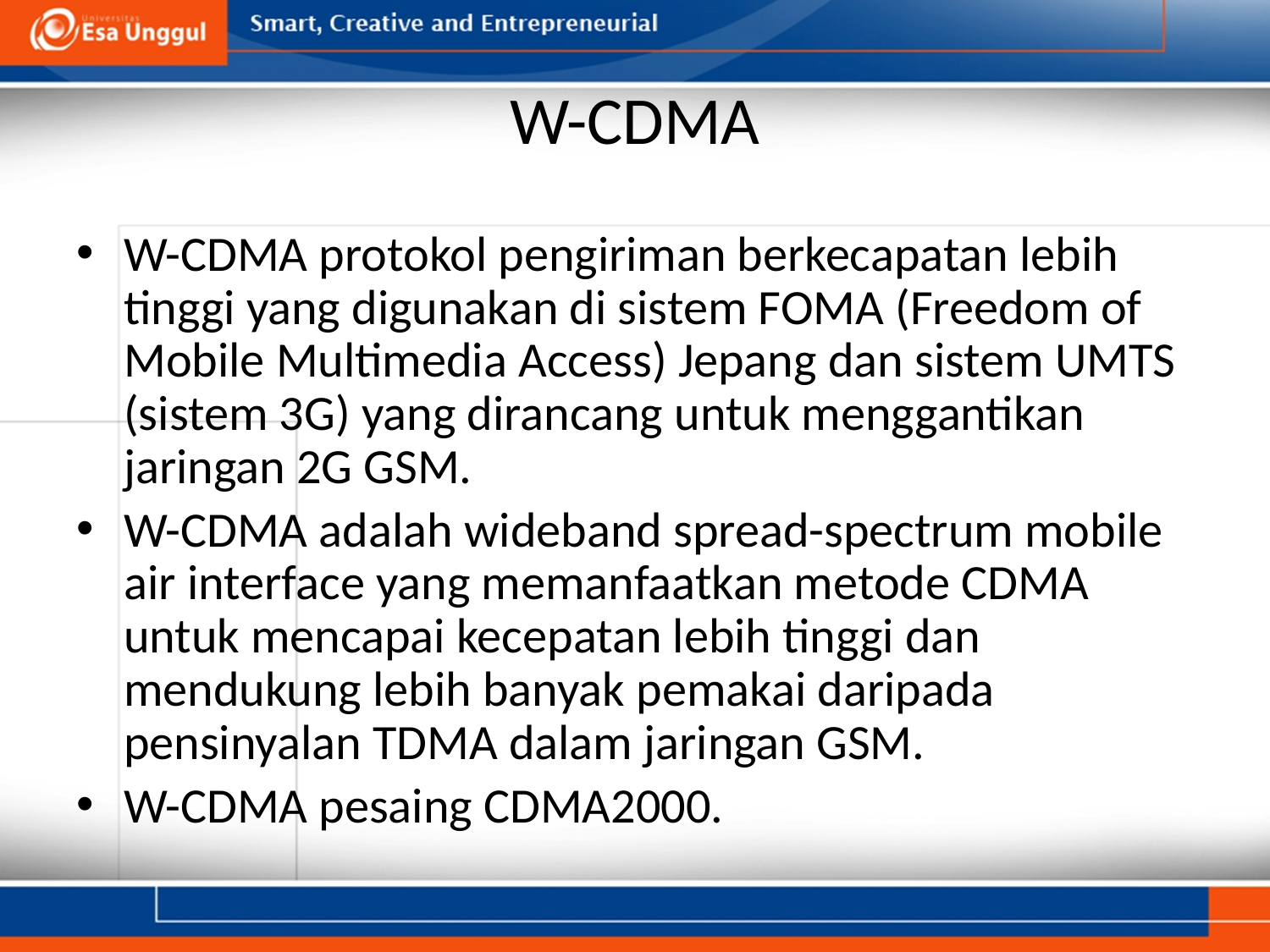

# W-CDMA
W-CDMA protokol pengiriman berkecapatan lebih tinggi yang digunakan di sistem FOMA (Freedom of Mobile Multimedia Access) Jepang dan sistem UMTS (sistem 3G) yang dirancang untuk menggantikan jaringan 2G GSM.
W-CDMA adalah wideband spread-spectrum mobile air interface yang memanfaatkan metode CDMA untuk mencapai kecepatan lebih tinggi dan mendukung lebih banyak pemakai daripada pensinyalan TDMA dalam jaringan GSM.
W-CDMA pesaing CDMA2000.